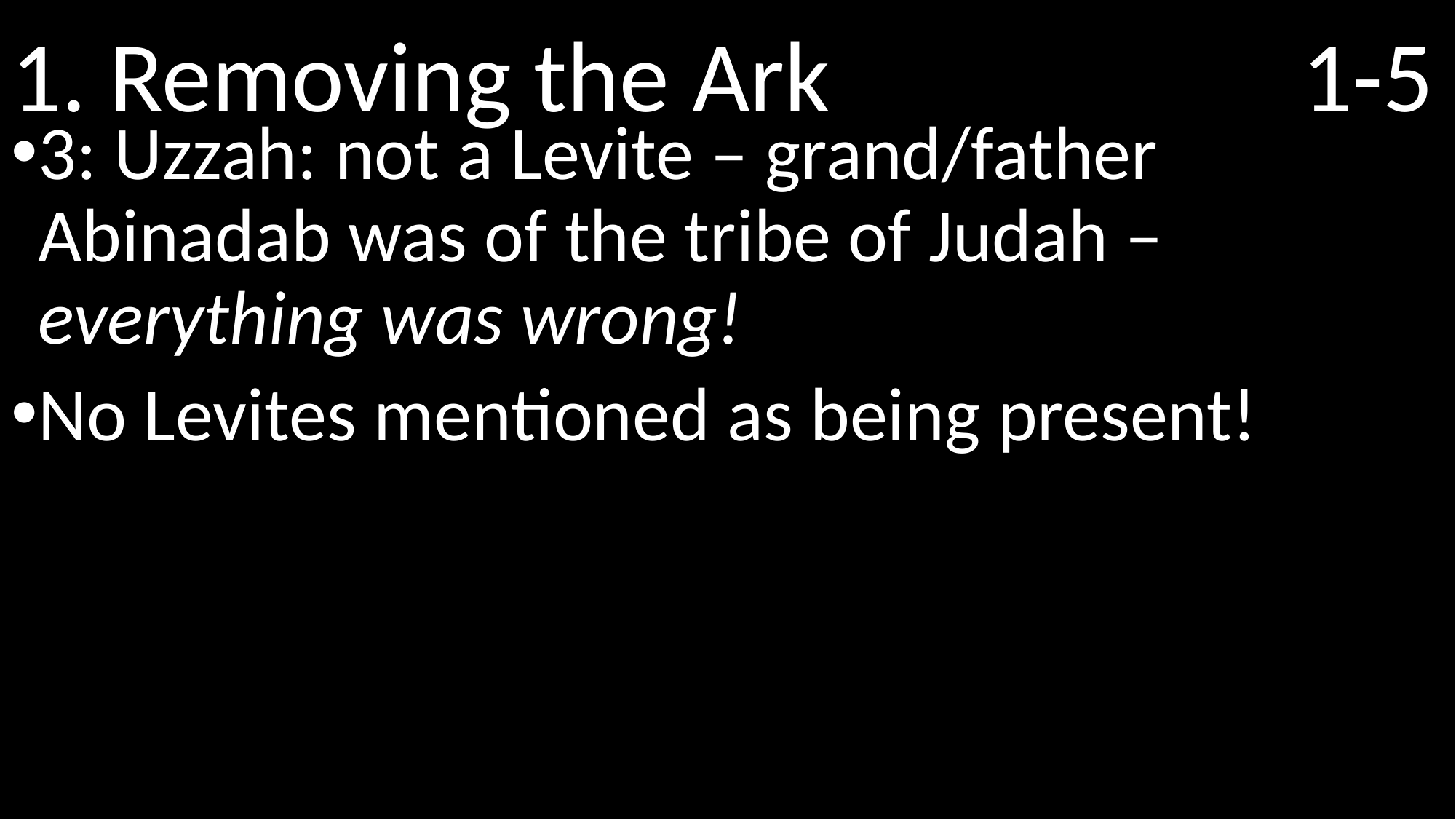

# 1. Removing the Ark 				    1-5
3: Uzzah: not a Levite – grand/father Abinadab was of the tribe of Judah – everything was wrong!
No Levites mentioned as being present!